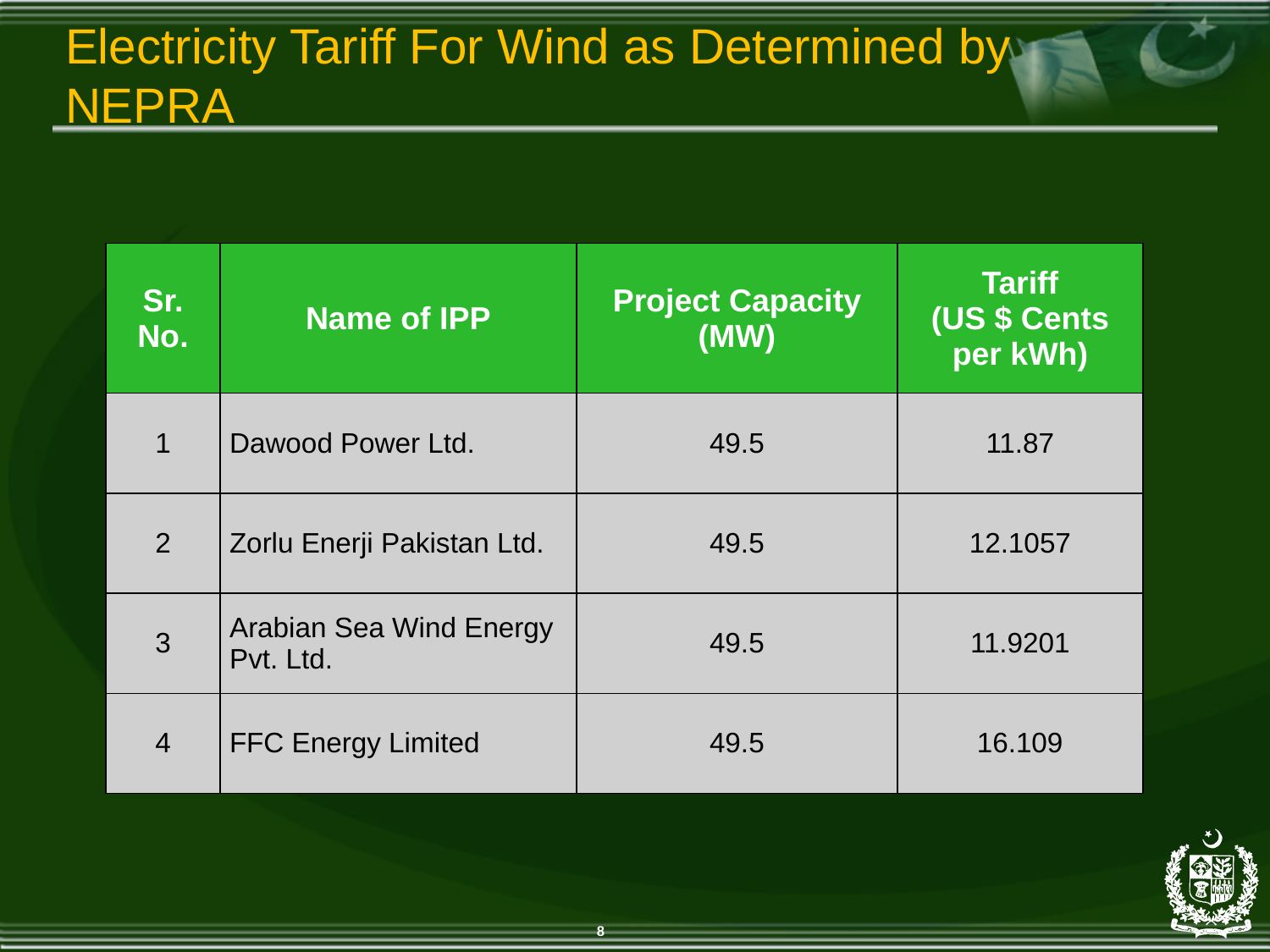

Electricity Tariff For Wind as Determined by NEPRA
| Sr. No. | Name of IPP | Project Capacity (MW) | Tariff (US $ Cents per kWh) |
| --- | --- | --- | --- |
| 1 | Dawood Power Ltd. | 49.5 | 11.87 |
| 2 | Zorlu Enerji Pakistan Ltd. | 49.5 | 12.1057 |
| 3 | Arabian Sea Wind Energy Pvt. Ltd. | 49.5 | 11.9201 |
| 4 | FFC Energy Limited | 49.5 | 16.109 |